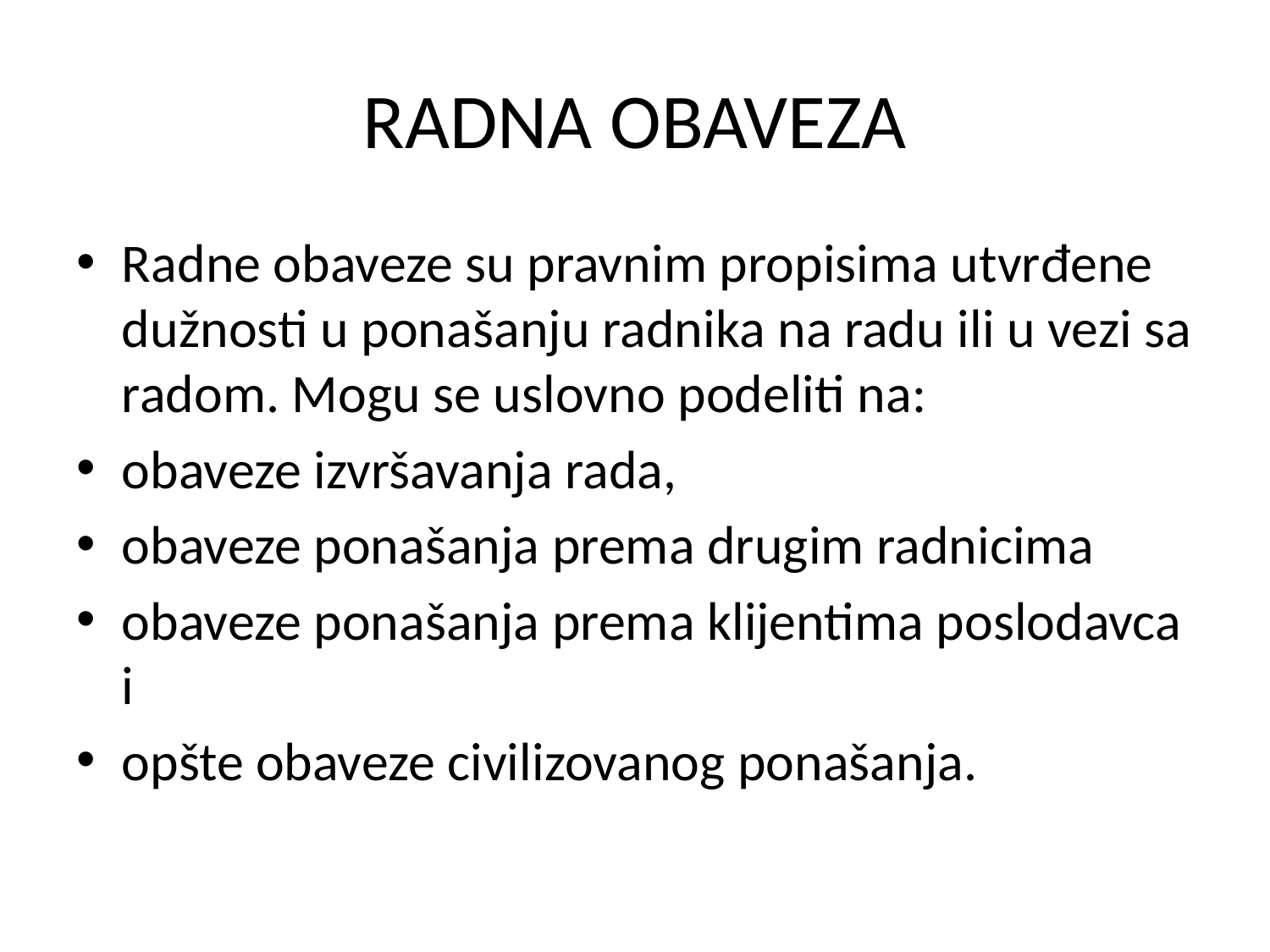

# RADNA OBAVEZA
Radne obaveze su pravnim propisima utvrđene dužnosti u ponašanju radnika na radu ili u vezi sa radom. Mogu se uslovno podeliti na:
obaveze izvršavanja rada,
obaveze ponašanja prema drugim radnicima
obaveze ponašanja prema klijentima poslodavca i
opšte obaveze civilizovanog ponašanja.